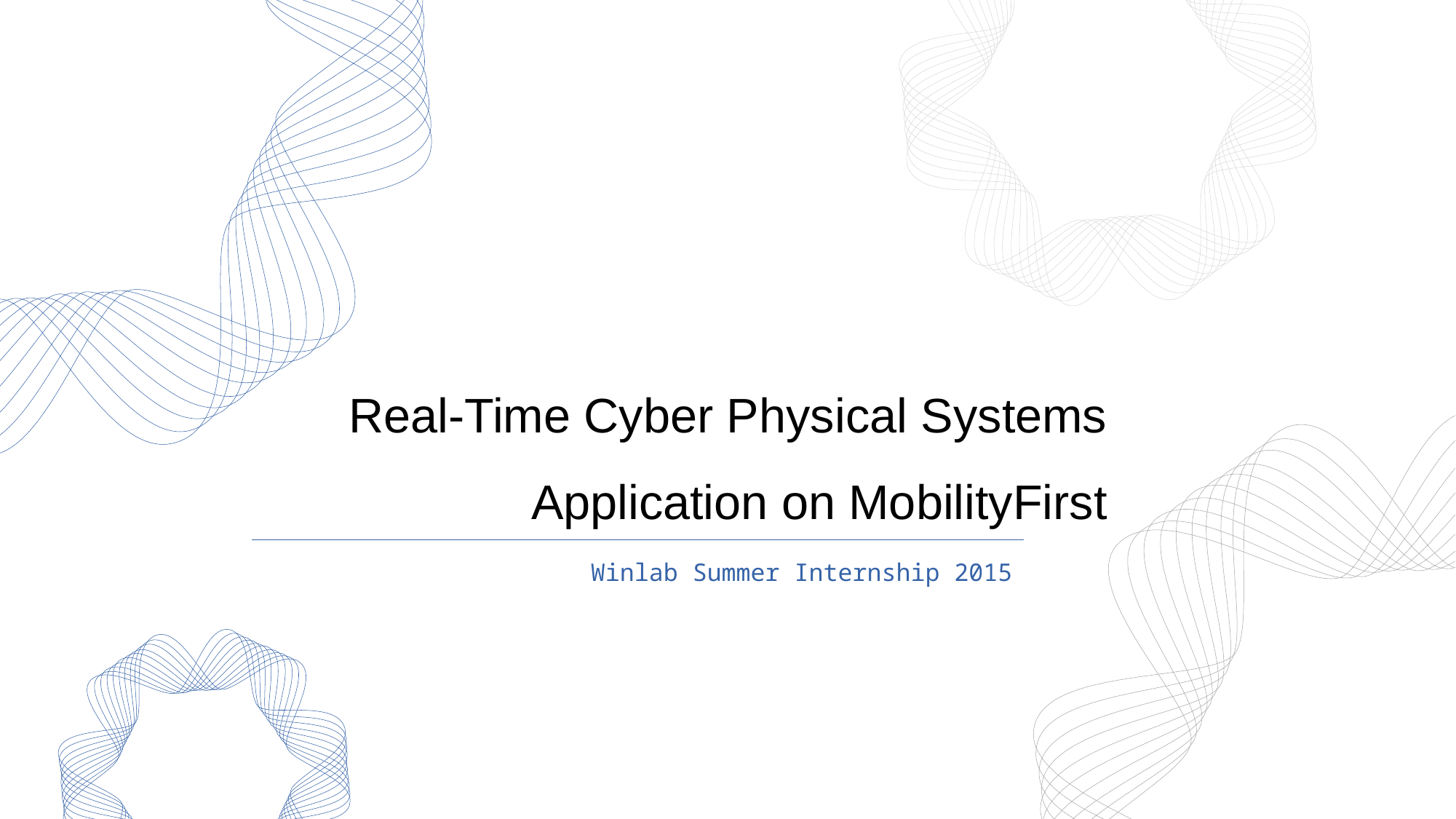

Real-Time Cyber Physical Systems Application on MobilityFirst

Winlab Summer Internship 2015